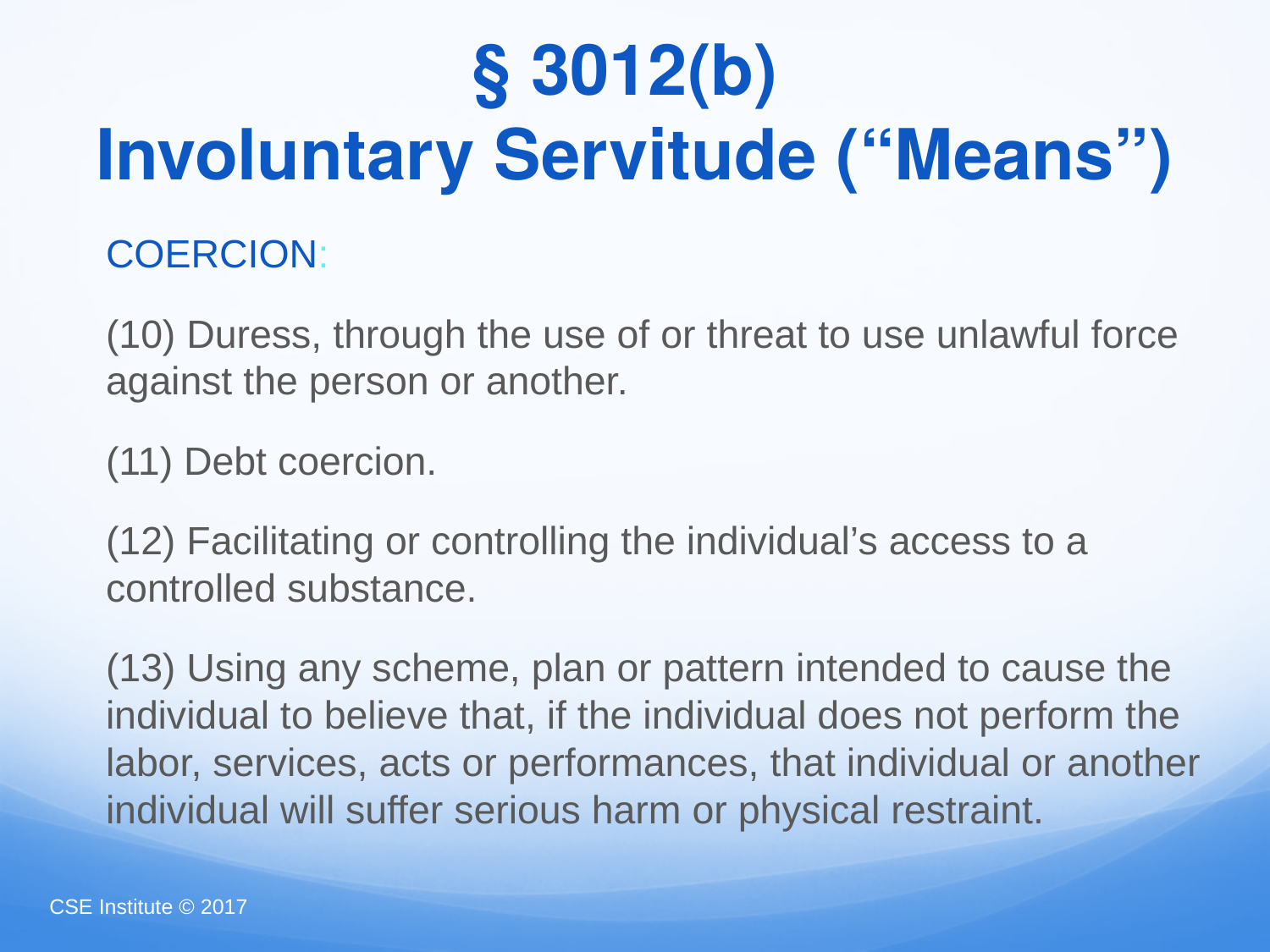

# § 3012(b) Involuntary Servitude (“Means”)
COERCION:
(10) Duress, through the use of or threat to use unlawful force against the person or another.
(11) Debt coercion.
(12) Facilitating or controlling the individual’s access to a controlled substance.
(13) Using any scheme, plan or pattern intended to cause the individual to believe that, if the individual does not perform the labor, services, acts or performances, that individual or another individual will suffer serious harm or physical restraint.

CSE Institute © 2017